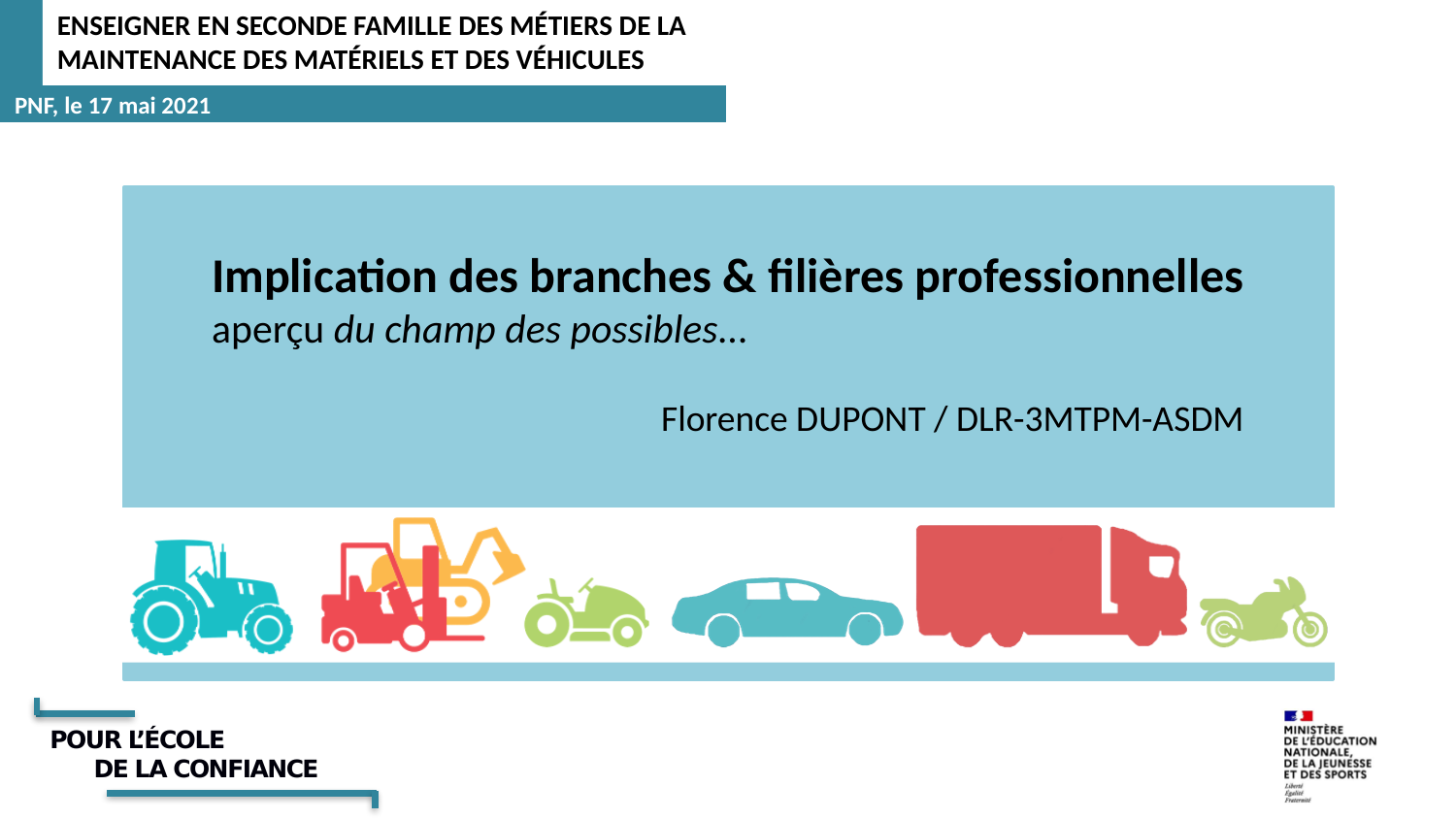

Implication des branches & filières professionnelles
aperçu du champ des possibles…

Florence DUPONT / DLR-3MTPM-ASDM